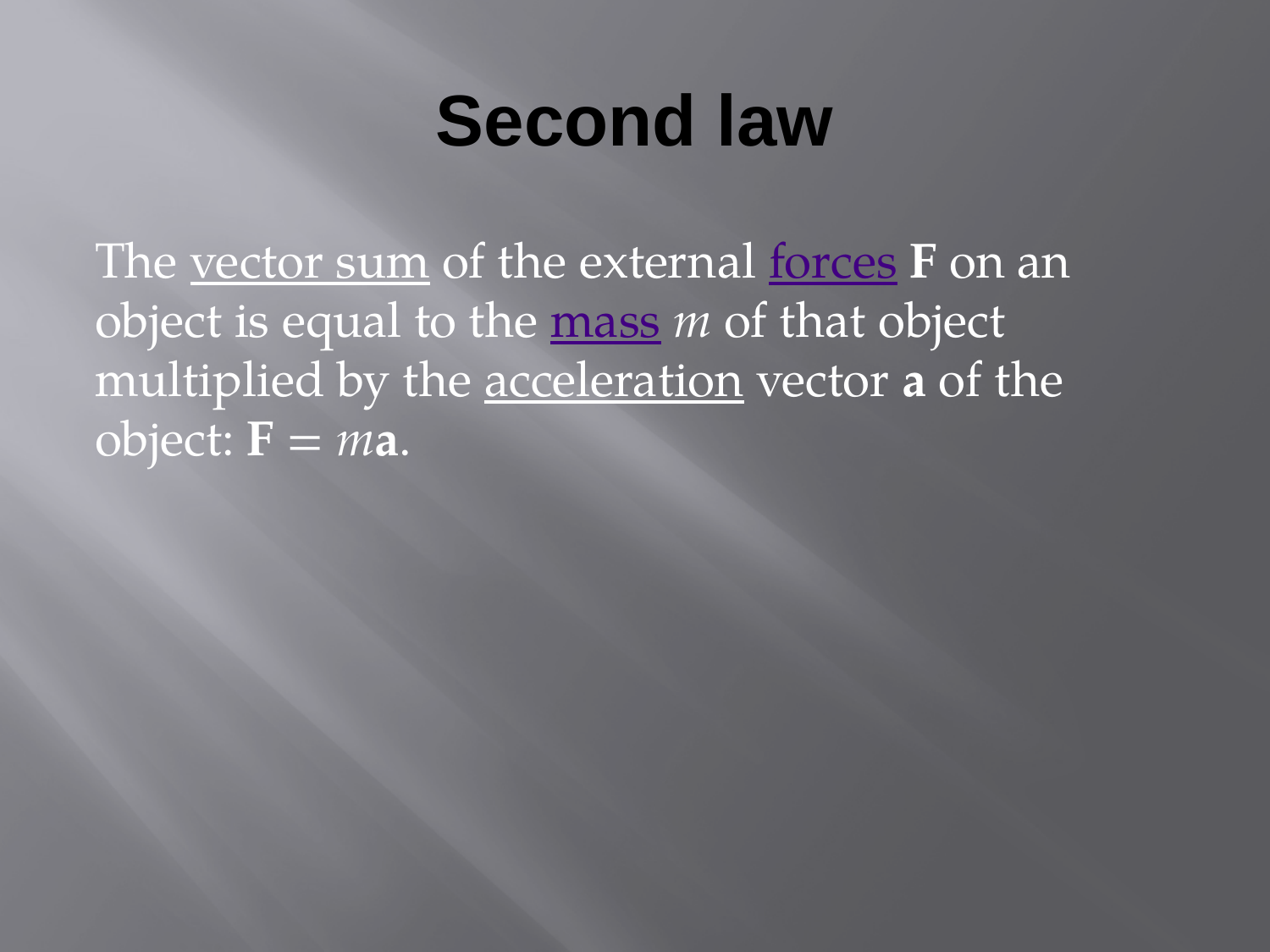

# Second law
The vector sum of the external forces F on an object is equal to the mass m of that object multiplied by the acceleration vector a of the object: F = ma.